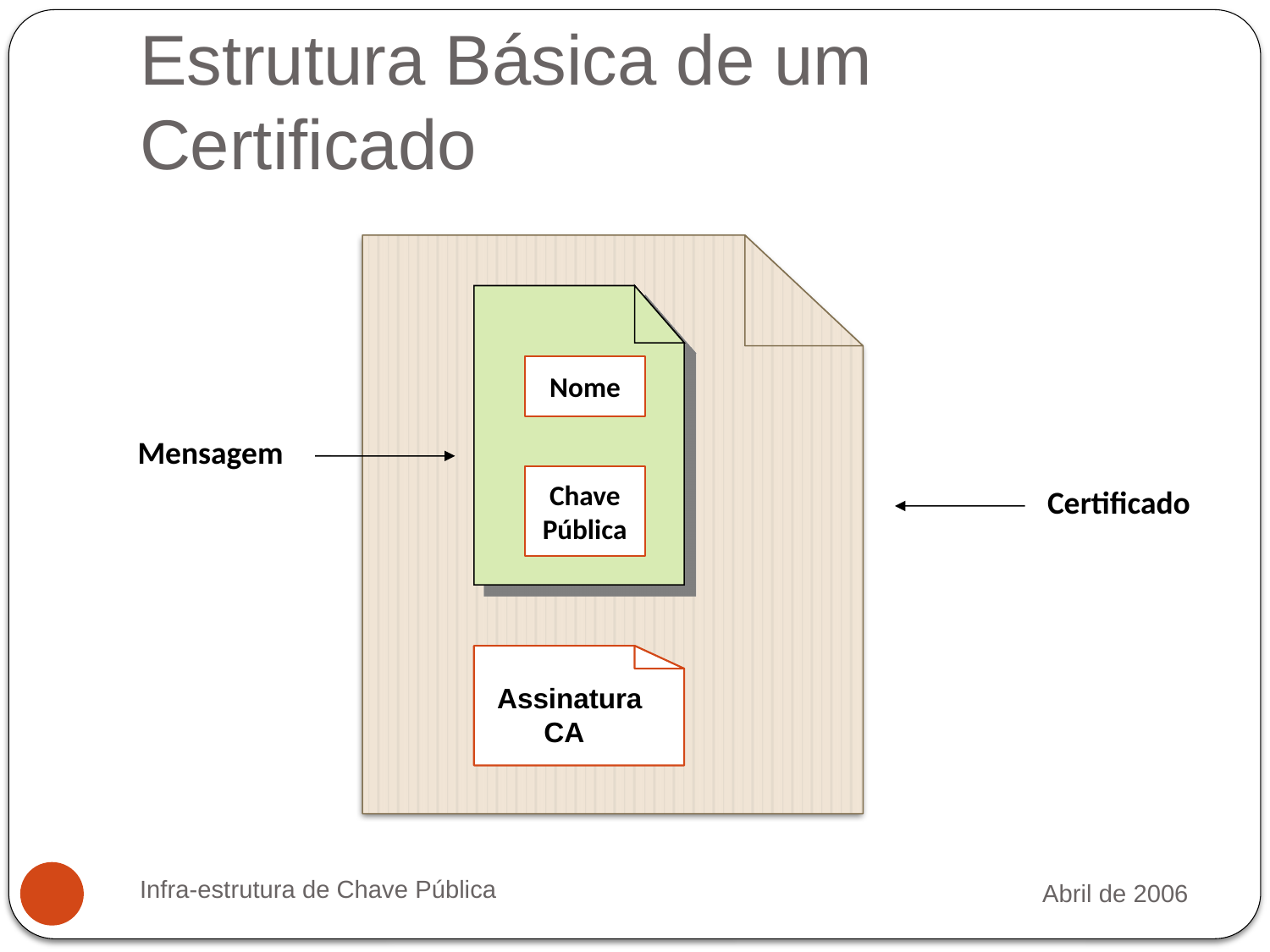

# Estrutura Básica de um Certificado

Nome

Mensagem

Chave
Pública
Certificado

Assinatura
      CA
Infra-estrutura de Chave Pública
Abril de 2006